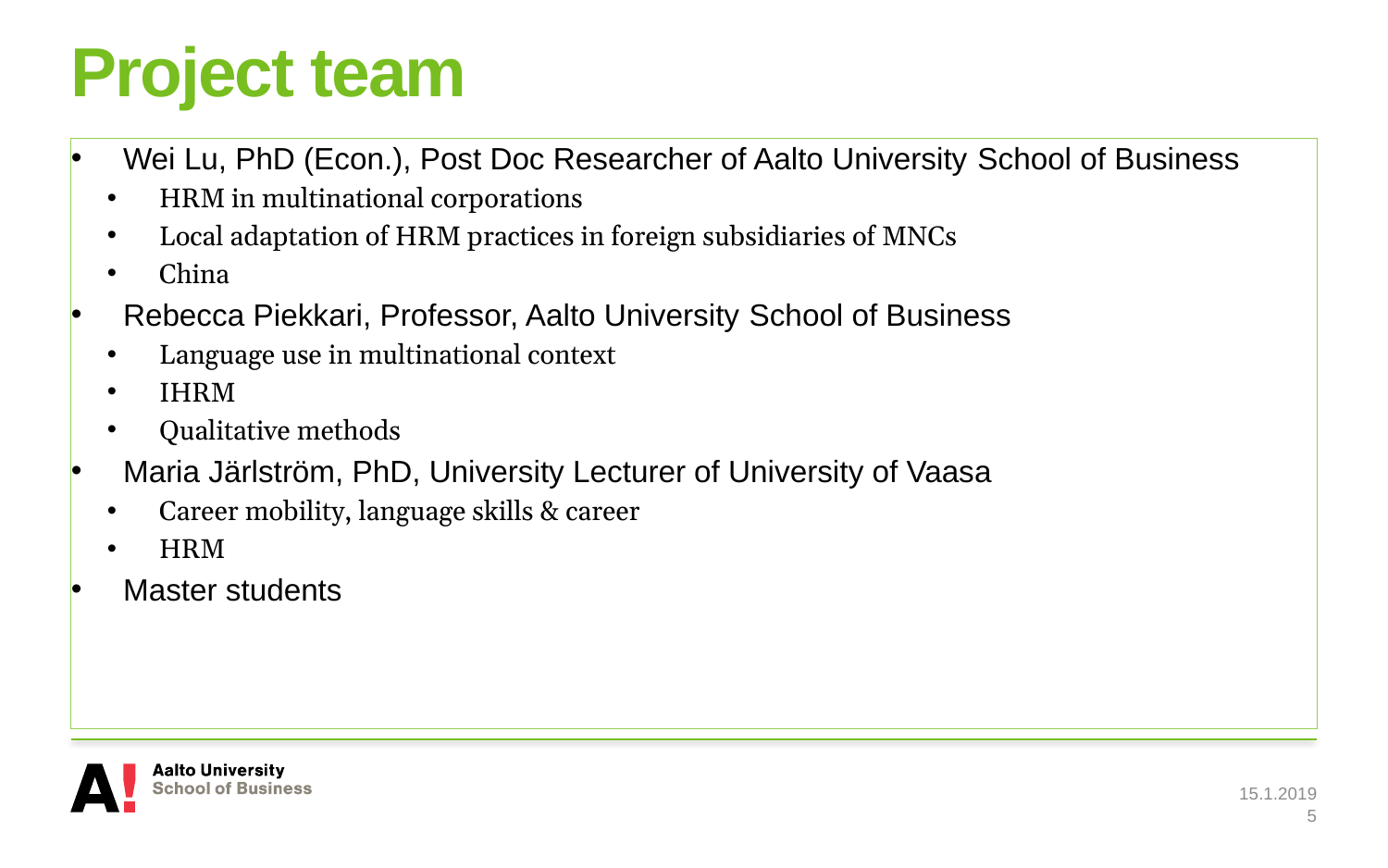

# Project team
Wei Lu, PhD (Econ.), Post Doc Researcher of Aalto University School of Business
HRM in multinational corporations
Local adaptation of HRM practices in foreign subsidiaries of MNCs
China
Rebecca Piekkari, Professor, Aalto University School of Business
Language use in multinational context
IHRM
Qualitative methods
Maria Järlström, PhD, University Lecturer of University of Vaasa
Career mobility, language skills & career
HRM
Master students
15.1.2019
5